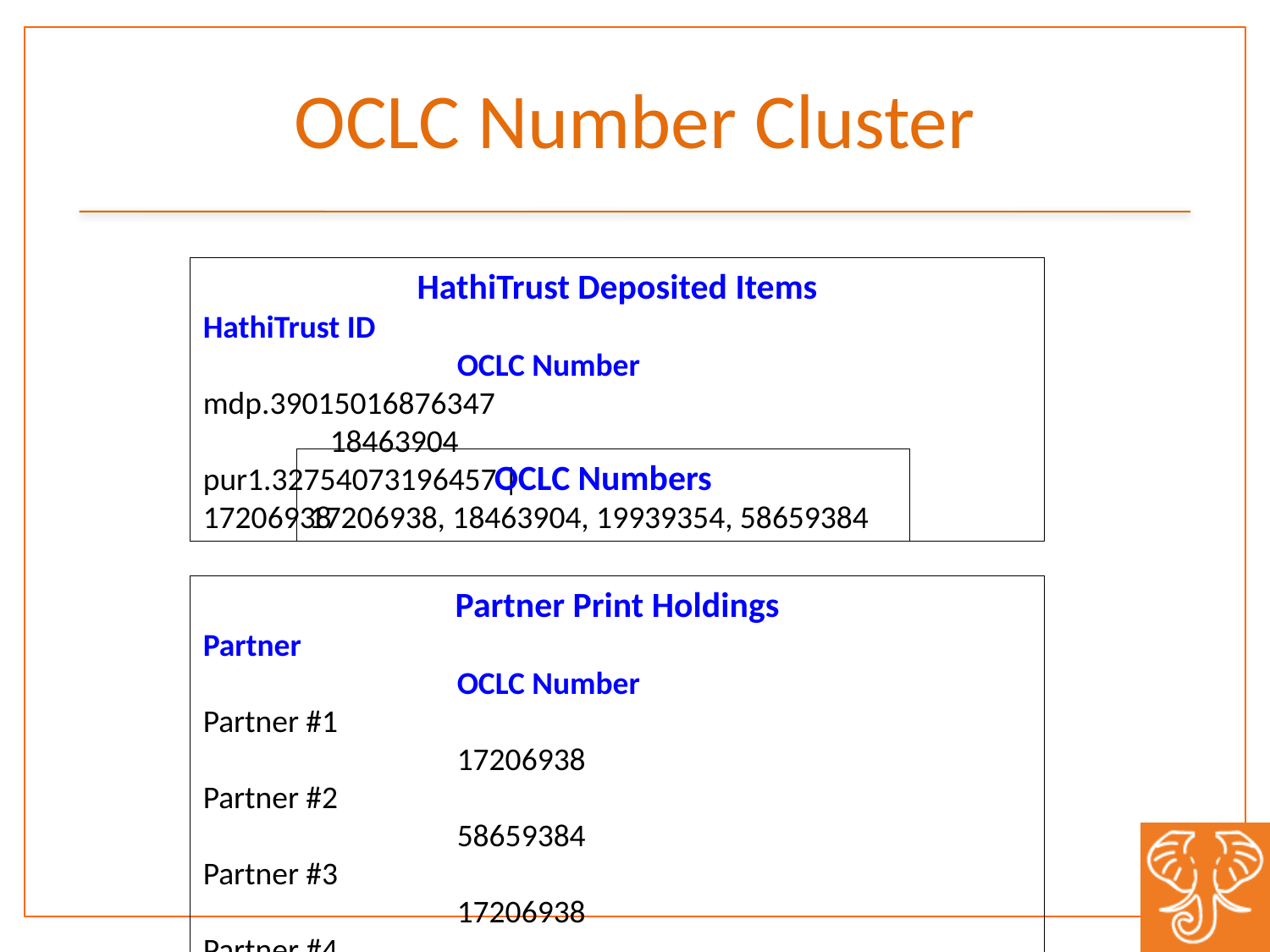

# OCLC Number Cluster

HathiTrust Deposited Items
HathiTrust ID							OCLC Number
mdp.39015016876347					18463904
pur1.32754073196457 | 				17206938
OCLC Numbers
17206938, 18463904, 19939354, 58659384
Partner Print Holdings
Partner								OCLC Number
Partner #1							17206938
Partner #2							58659384
Partner #3							17206938
Partner #4							18463904
Partner #5							18463904
Partner #6							19939354